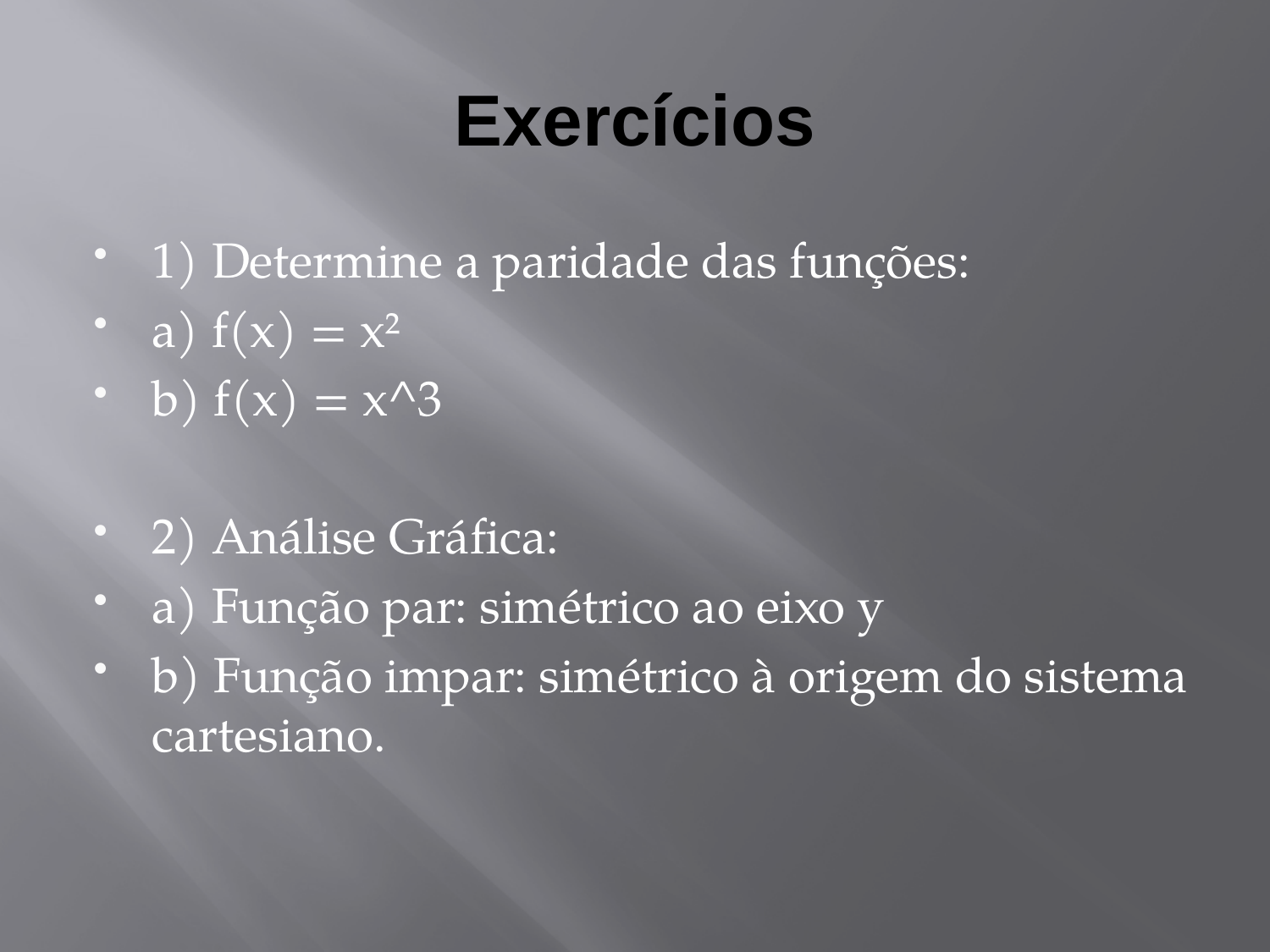

# Exercícios
1) Determine a paridade das funções:
a) f(x) = x²
b) f(x) = x^3

2) Análise Gráfica:
a) Função par: simétrico ao eixo y
b) Função impar: simétrico à origem do sistema cartesiano.